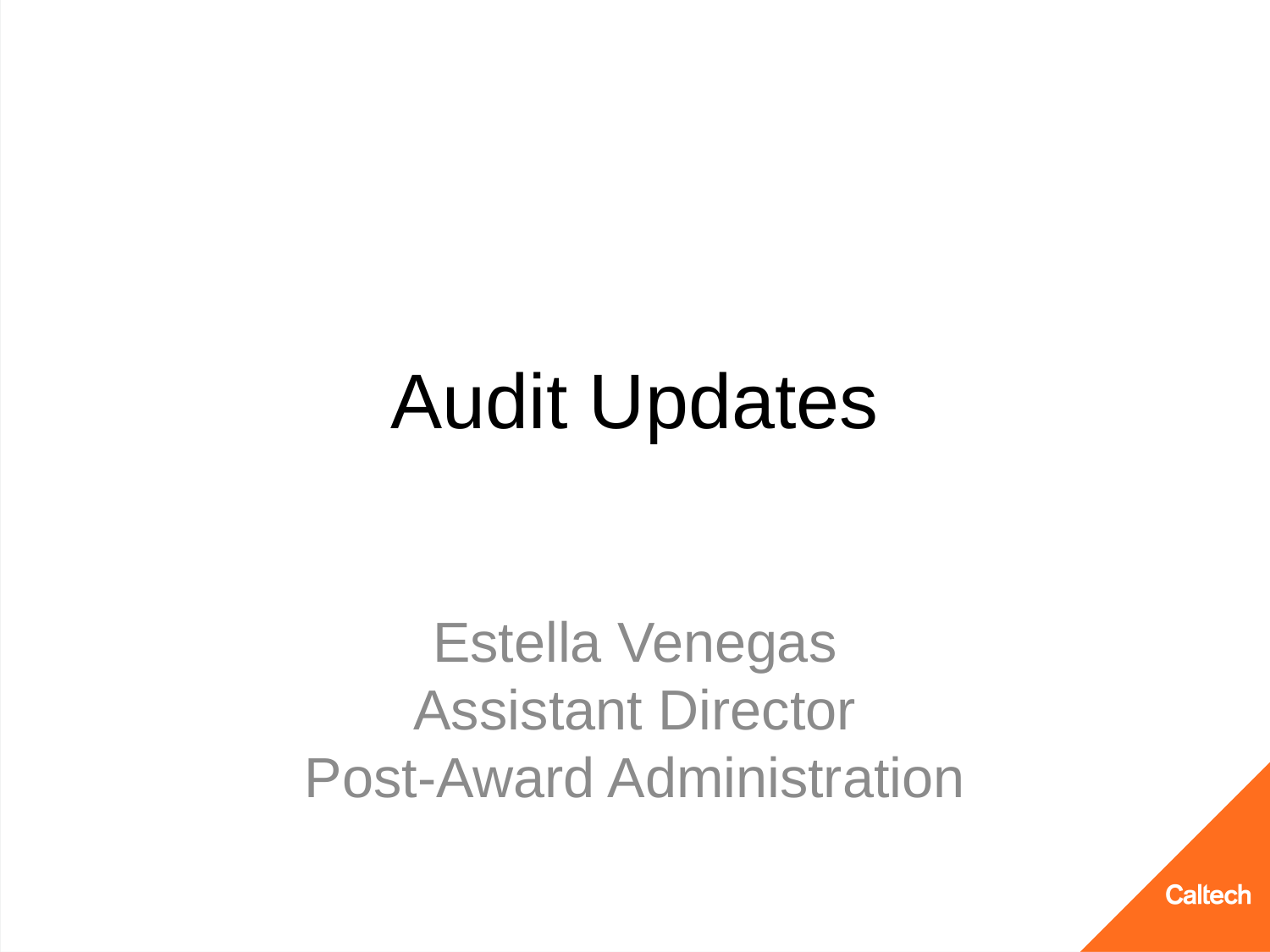

# Audit Updates
Estella Venegas
Assistant Director
Post-Award Administration